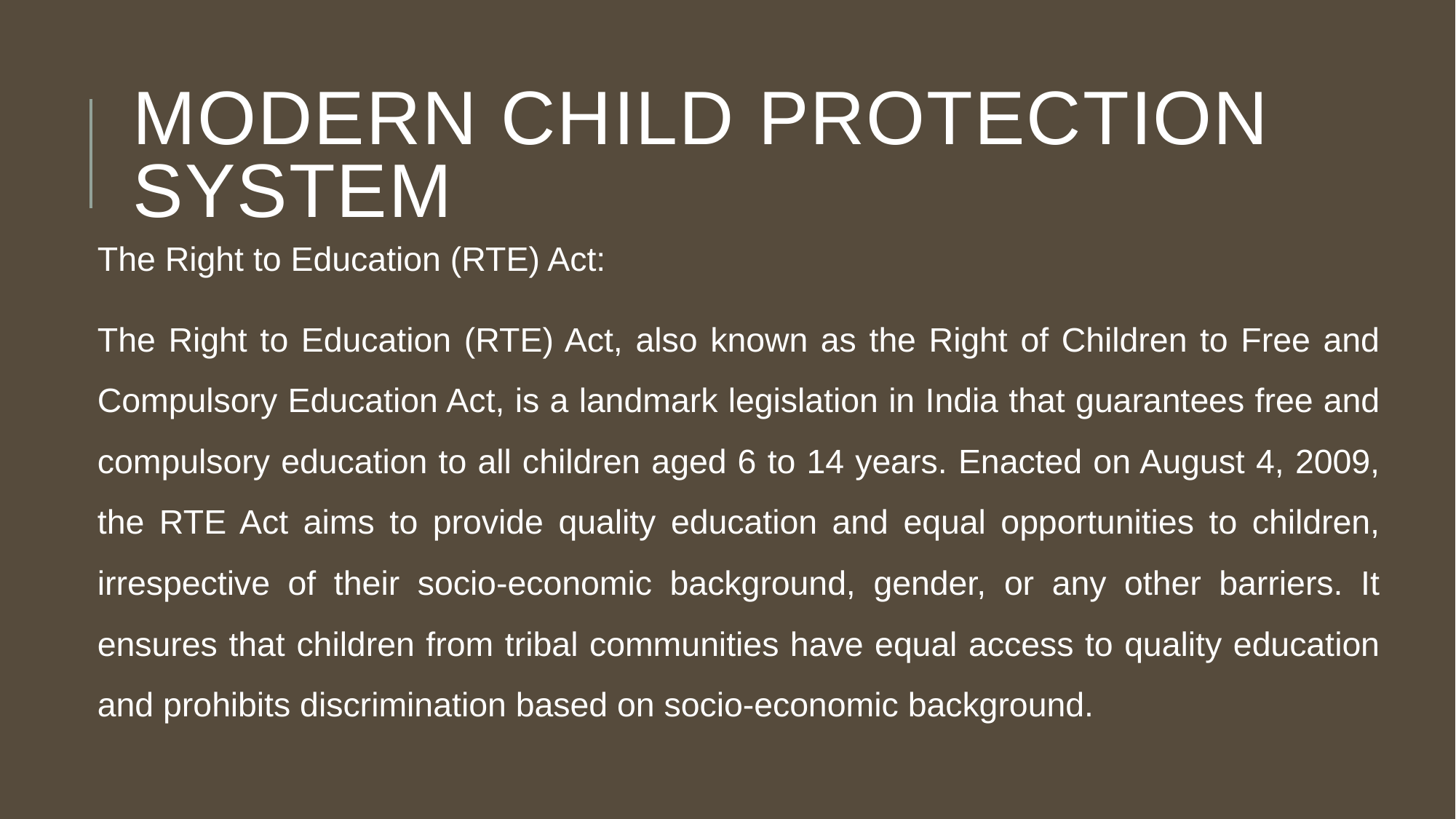

# MODERN CHILD PROTECTION SYSTEM
The Right to Education (RTE) Act:
The Right to Education (RTE) Act, also known as the Right of Children to Free and Compulsory Education Act, is a landmark legislation in India that guarantees free and compulsory education to all children aged 6 to 14 years. Enacted on August 4, 2009, the RTE Act aims to provide quality education and equal opportunities to children, irrespective of their socio-economic background, gender, or any other barriers. It ensures that children from tribal communities have equal access to quality education and prohibits discrimination based on socio-economic background.